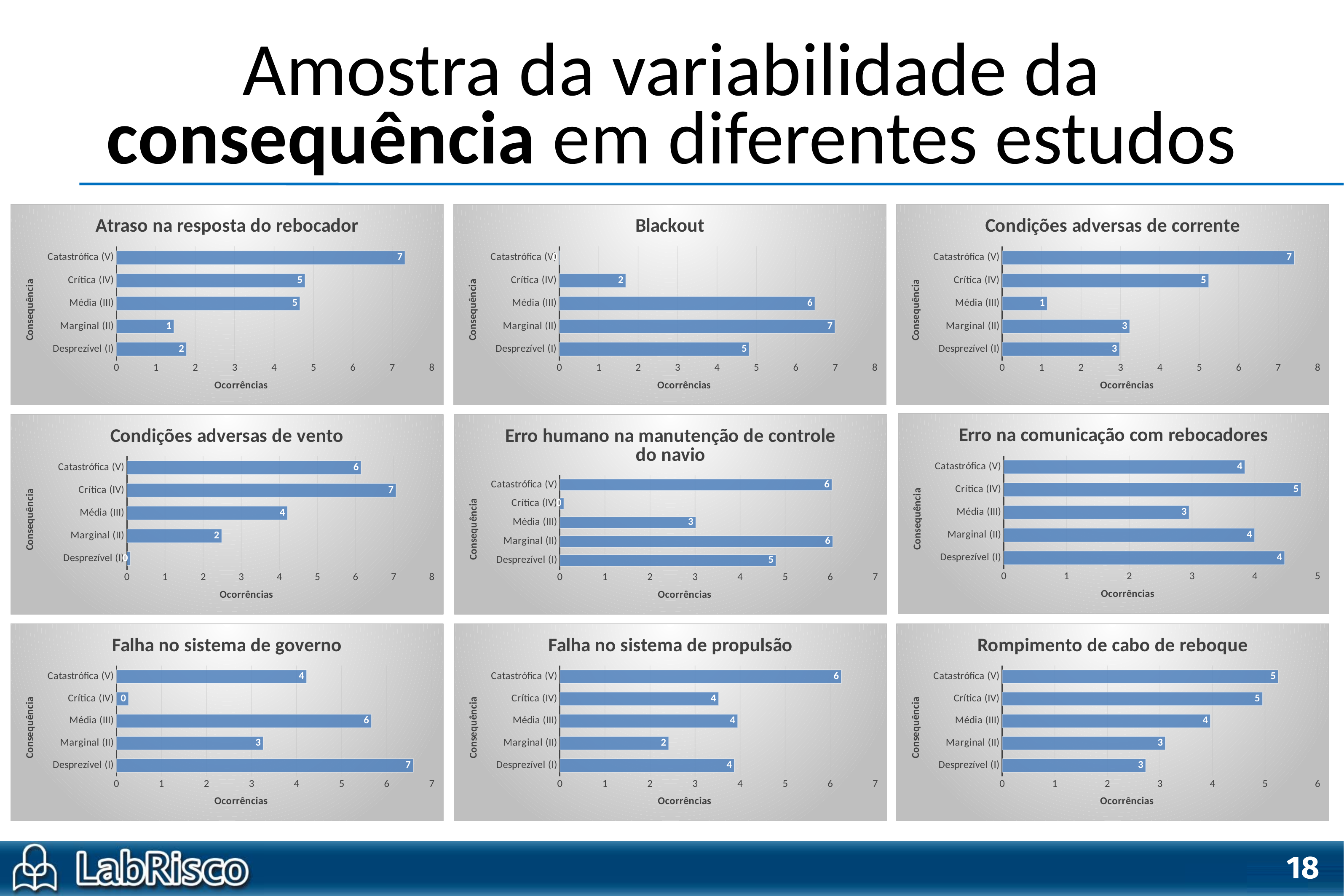

# Amostra da variabilidade da consequência em diferentes estudos

### Chart:

| Category | Atraso na resposta do rebocador |
|---|---|
| Desprezível (I) | 1.778607042226015 |
| Marginal (II) | 1.4592127007957427 |
| Média (III) | 4.65575762416582 |
| Crítica (IV) | 4.78550402583081 |
| Catastrófica (V) | 7.320918606981613 |

### Chart:

| Category | Blackout |
|---|---|
| Desprezível (I) | 4.818275547667426 |
| Marginal (II) | 6.991946003594789 |
| Média (III) | 6.485186285133226 |
| Crítica (IV) | 1.6880534095192037 |
| Catastrófica (V) | 0.016538754085353883 |

### Chart:

| Category | Condições adversas de corrente |
|---|---|
| Desprezível (I) | 2.9779647502476303 |
| Marginal (II) | 3.234489749351179 |
| Média (III) | 1.1419763613359037 |
| Crítica (IV) | 5.236365745933992 |
| Catastrófica (V) | 7.409203393131295 |

### Chart:

| Category | Erro na comunicação com rebocadores |
|---|---|
| Desprezível (I) | 4.473423616690487 |
| Marginal (II) | 3.995894240099114 |
| Média (III) | 2.9528626645367466 |
| Crítica (IV) | 4.736709832255516 |
| Catastrófica (V) | 3.8411096464181353 |

### Chart:

| Category | Condições adversas de vento |
|---|---|
| Desprezível (I) | 0.09044257023319036 |
| Marginal (II) | 2.4888799577583876 |
| Média (III) | 4.212031205790177 |
| Crítica (IV) | 7.063536989516513 |
| Catastrófica (V) | 6.14510927670173 |

### Chart:

| Category | Erro humano na manutenção de controle do navio |
|---|---|
| Desprezível (I) | 4.796335239853878 |
| Marginal (II) | 6.057274265196061 |
| Média (III) | 3.017328907001482 |
| Crítica (IV) | 0.08958088393133481 |
| Catastrófica (V) | 6.039480704017244 |

### Chart:

| Category | Falha no sistema de governo |
|---|---|
| Desprezível (I) | 6.589287403588088 |
| Marginal (II) | 3.259045115588296 |
| Média (III) | 5.661612132489507 |
| Crítica (IV) | 0.2689897921472266 |
| Catastrófica (V) | 4.2210655561868835 |

### Chart:

| Category | Falha no sistema de propulsão |
|---|---|
| Desprezível (I) | 3.8717050039501806 |
| Marginal (II) | 2.413615869351415 |
| Média (III) | 3.9457219390371505 |
| Crítica (IV) | 3.521732197581943 |
| Catastrófica (V) | 6.247224990079312 |

### Chart:

| Category | Rompimento de cabo de reboque |
|---|---|
| Desprezível (I) | 2.731330044656602 |
| Marginal (II) | 3.1044361607017645 |
| Média (III) | 3.9603337022710394 |
| Crítica (IV) | 4.952017444810362 |
| Catastrófica (V) | 5.251882647560229 |
18